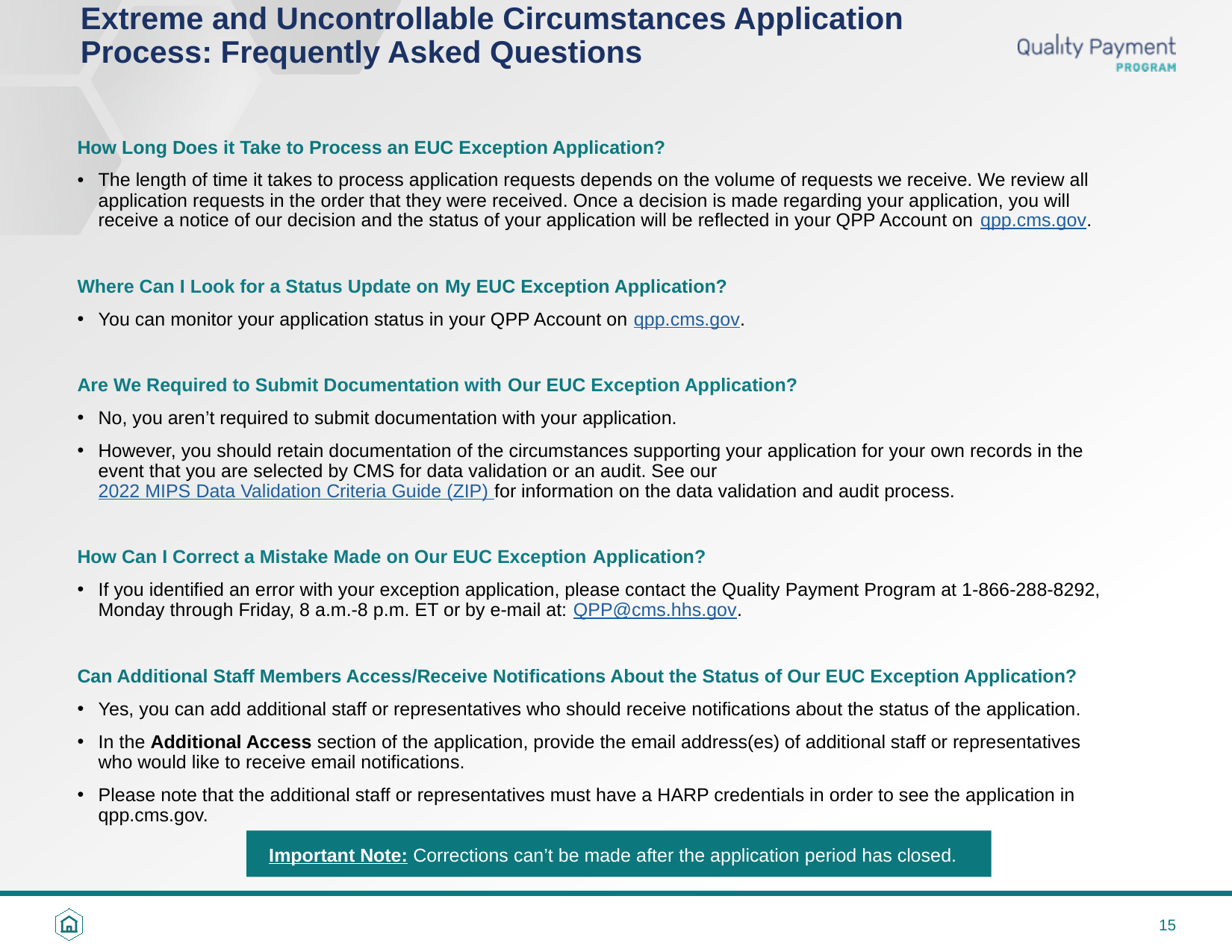

# Extreme and Uncontrollable Circumstances Application Process: Frequently Asked Questions
How Long Does it Take to Process an EUC Exception Application?
The length of time it takes to process application requests depends on the volume of requests we receive. We review all application requests in the order that they were received. Once a decision is made regarding your application, you will receive a notice of our decision and the status of your application will be reflected in your QPP Account on qpp.cms.gov.

Where Can I Look for a Status Update on My EUC Exception Application?
You can monitor your application status in your QPP Account on qpp.cms.gov.

Are We Required to Submit Documentation with Our EUC Exception Application?
No, you aren’t required to submit documentation with your application.
However, you should retain documentation of the circumstances supporting your application for your own records in the event that you are selected by CMS for data validation or an audit. See our 2022 MIPS Data Validation Criteria Guide (ZIP) for information on the data validation and audit process.

How Can I Correct a Mistake Made on Our EUC Exception Application?
If you identified an error with your exception application, please contact the Quality Payment Program at 1-866-288-8292, Monday through Friday, 8 a.m.-8 p.m. ET or by e-mail at: QPP@cms.hhs.gov.

Can Additional Staff Members Access/Receive Notifications About the Status of Our EUC Exception Application?
Yes, you can add additional staff or representatives who should receive notifications about the status of the application.
In the Additional Access section of the application, provide the email address(es) of additional staff or representatives who would like to receive email notifications.
Please note that the additional staff or representatives must have a HARP credentials in order to see the application in qpp.cms.gov.

Important Note: Corrections can’t be made after the application period has closed.